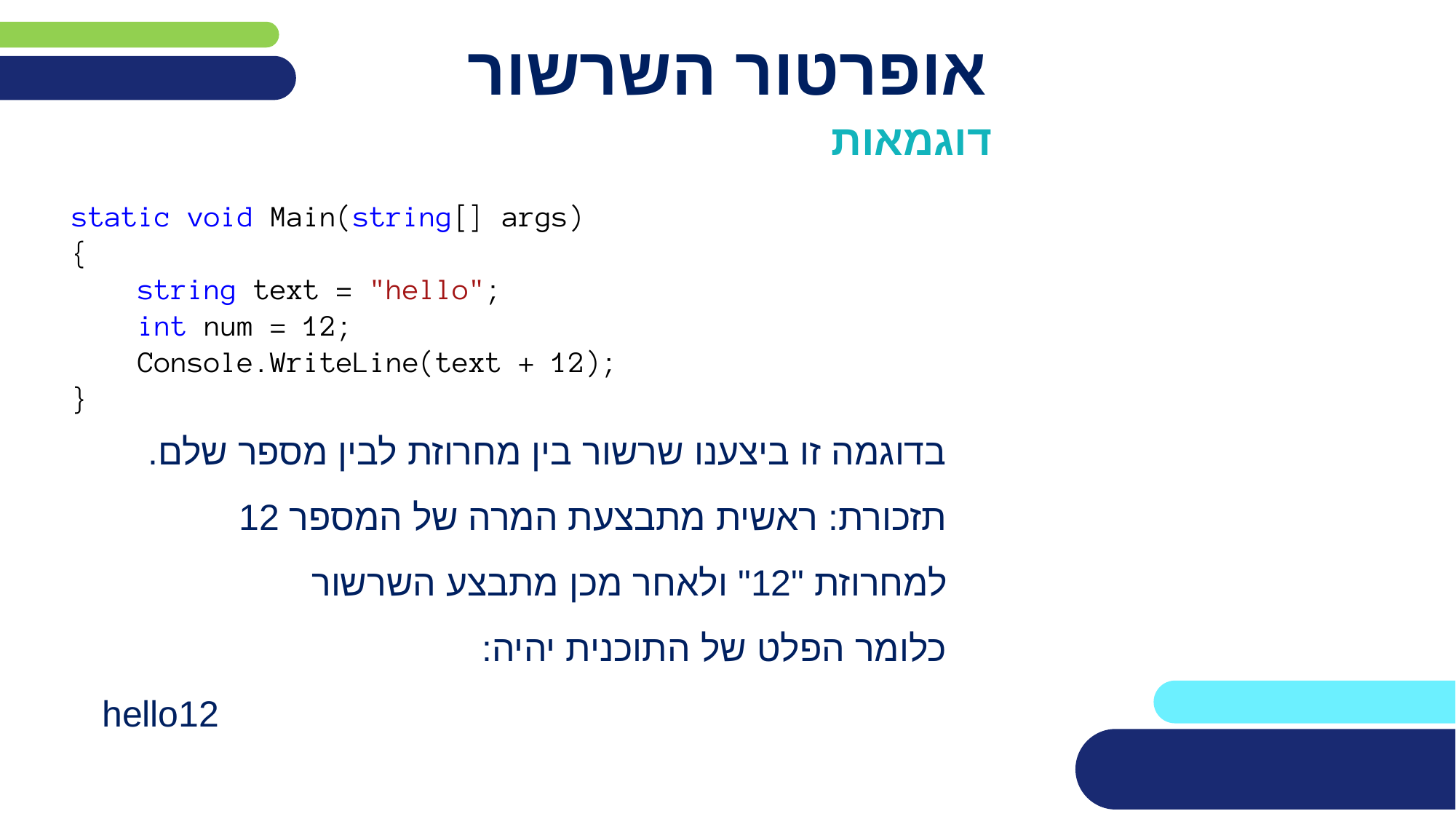

# אופרטור השרשור
דוגמאות

בדוגמה זו ביצענו שרשור בין מחרוזת לבין מספר שלם.
תזכורת: ראשית מתבצעת המרה של המספר 12
למחרוזת "12" ולאחר מכן מתבצע השרשור
כלומר הפלט של התוכנית יהיה:
hello12
static void Main(string[] args)
{
    string text = "hello";
    int num = 12;
    Console.WriteLine(text + 12);
}